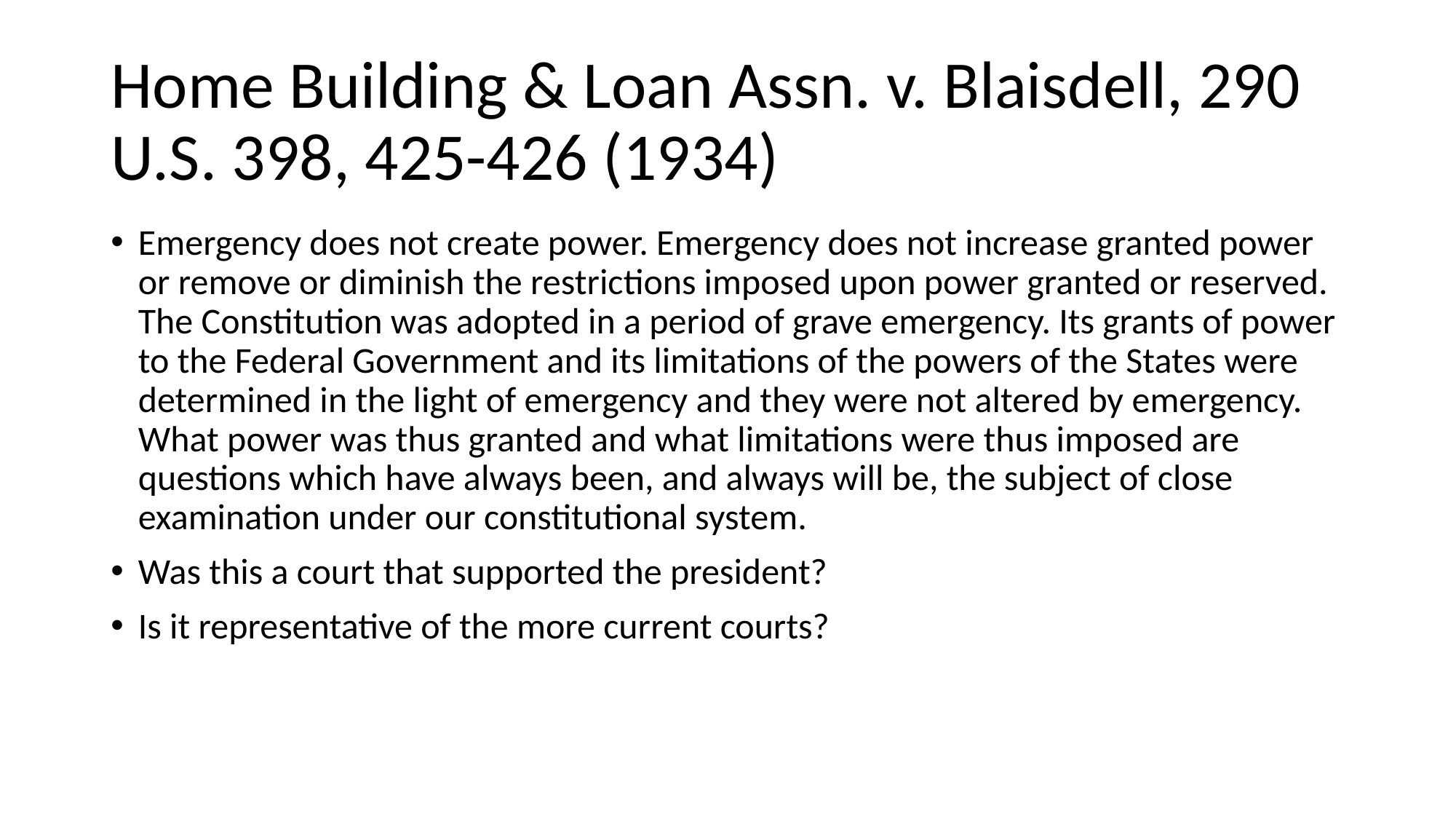

# Home Building & Loan Assn. v. Blaisdell, 290 U.S. 398, 425-426 (1934)
Emergency does not create power. Emergency does not increase granted power or remove or diminish the restrictions imposed upon power granted or reserved. The Constitution was adopted in a period of grave emergency. Its grants of power to the Federal Government and its limitations of the powers of the States were determined in the light of emergency and they were not altered by emergency. What power was thus granted and what limitations were thus imposed are questions which have always been, and always will be, the subject of close examination under our constitutional system.
Was this a court that supported the president?
Is it representative of the more current courts?